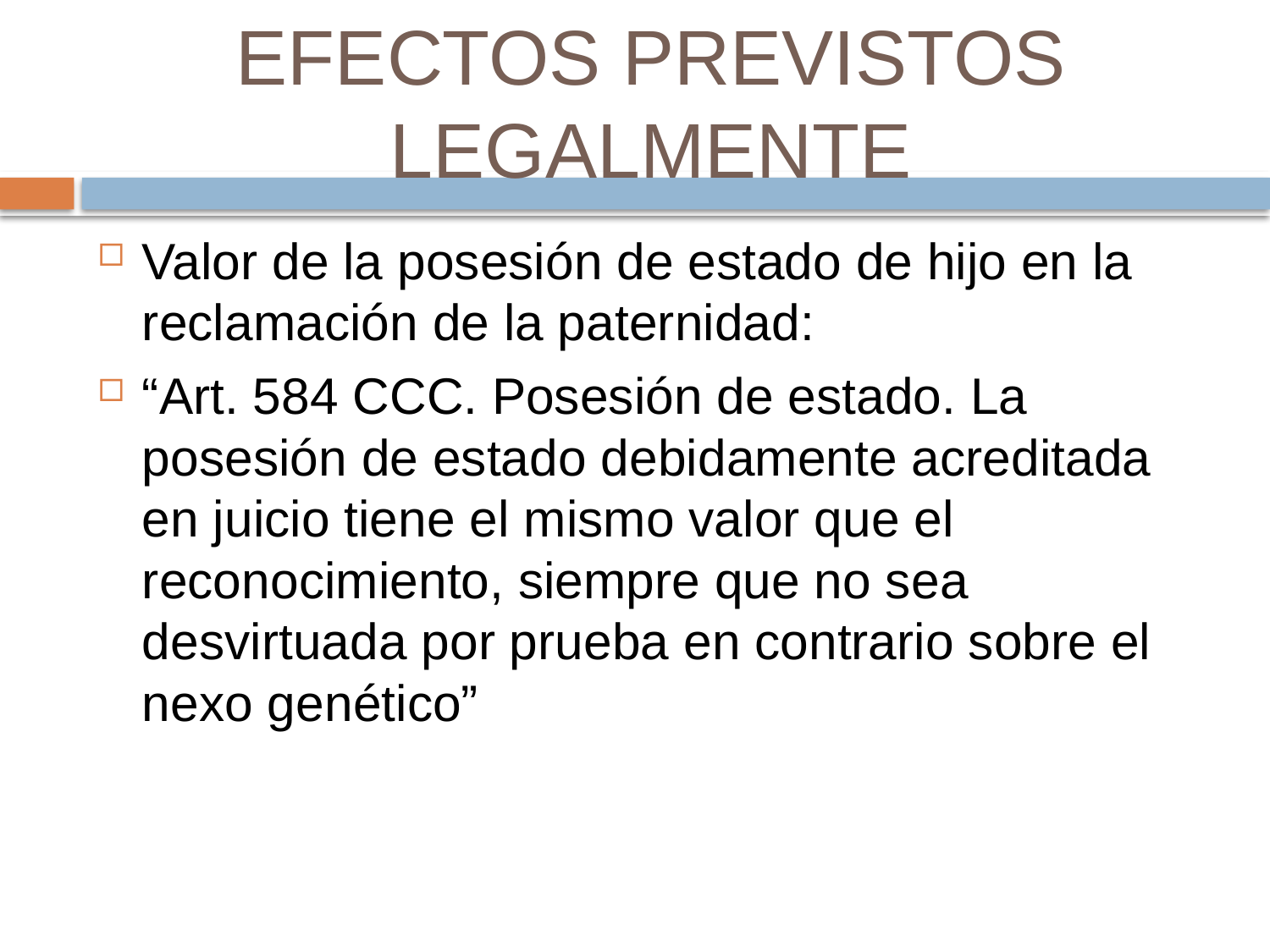

# EFECTOS PREVISTOS LEGALMENTE
Valor de la posesión de estado de hijo en la reclamación de la paternidad:
“Art. 584 CCC. Posesión de estado. La posesión de estado debidamente acreditada en juicio tiene el mismo valor que el reconocimiento, siempre que no sea desvirtuada por prueba en contrario sobre el nexo genético”